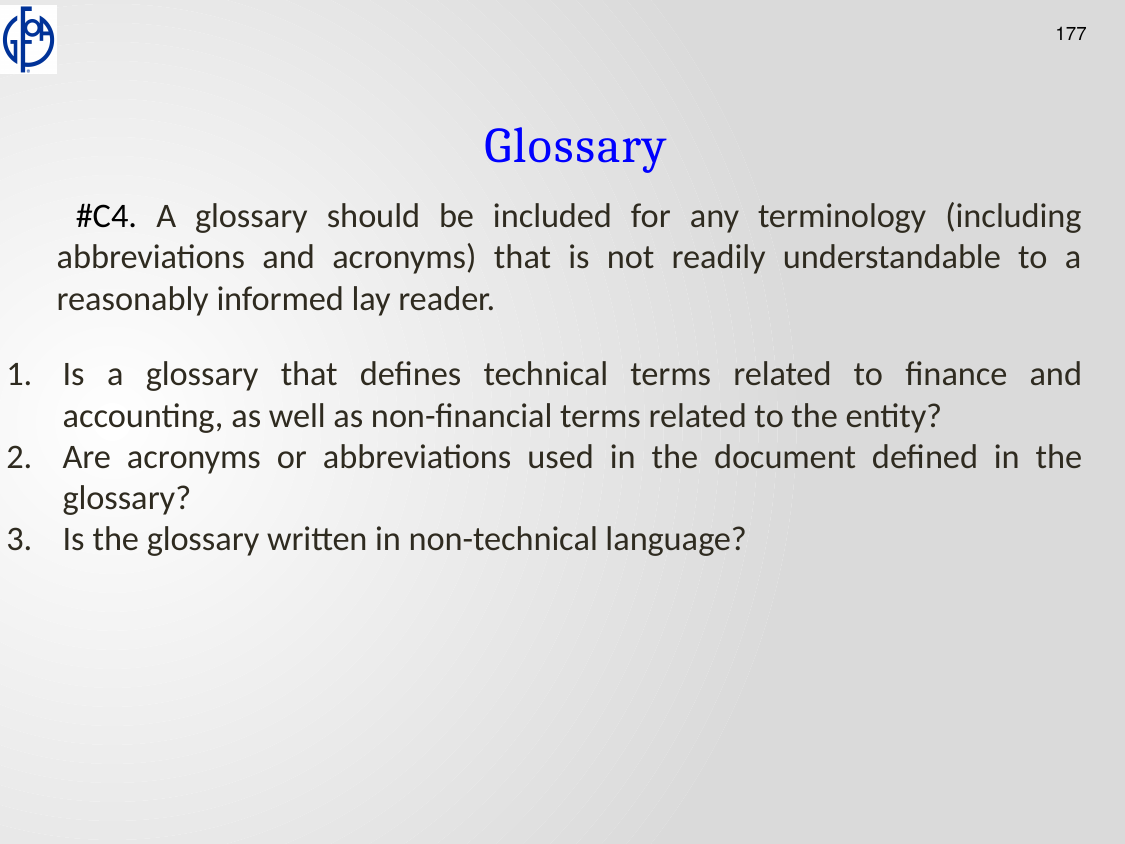

Glossary

 #C4. A glossary should be included for any terminology (including abbreviations and acronyms) that is not readily understandable to a reasonably informed lay reader.
Is a glossary that defines technical terms related to finance and accounting, as well as non-financial terms related to the entity?
Are acronyms or abbreviations used in the document defined in the glossary?
Is the glossary written in non-technical language?